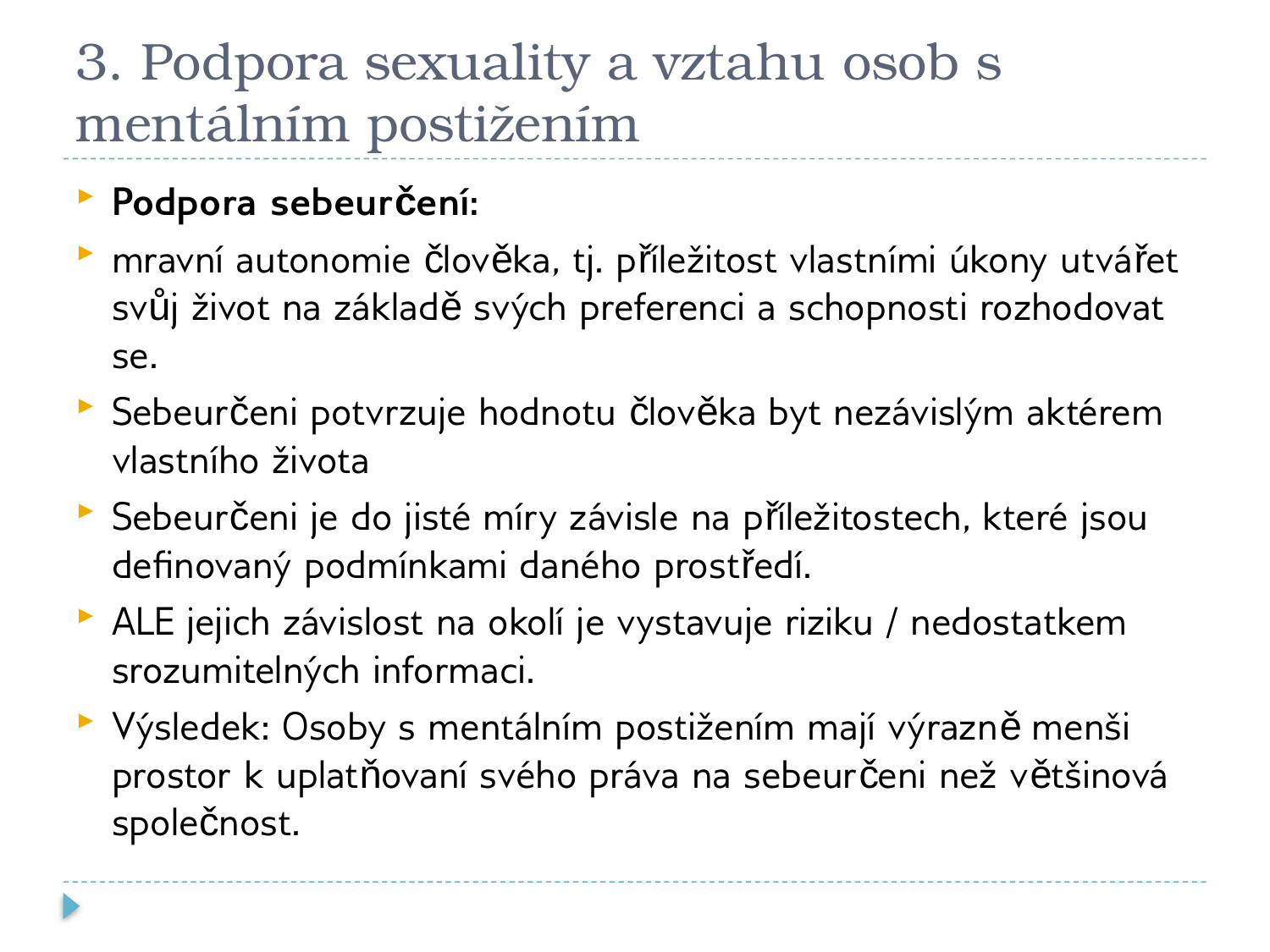

# 3. Podpora sexuality a vztahu osob s mentálním postižením
Podpora sebeurčení:
mravní autonomie člověka, tj. příležitost vlastními úkony utvářet svůj život na základě svých preferenci a schopnosti rozhodovat se.
Sebeurčeni potvrzuje hodnotu člověka byt nezávislým aktérem vlastního života
Sebeurčeni je do jisté míry závisle na příležitostech, které jsou definovaný podmínkami daného prostředí.
ALE jejich závislost na okolí je vystavuje riziku / nedostatkem srozumitelných informaci.
Výsledek: Osoby s mentálním postižením mají výrazně menši prostor k uplatňovaní svého práva na sebeurčeni než většinová společnost.